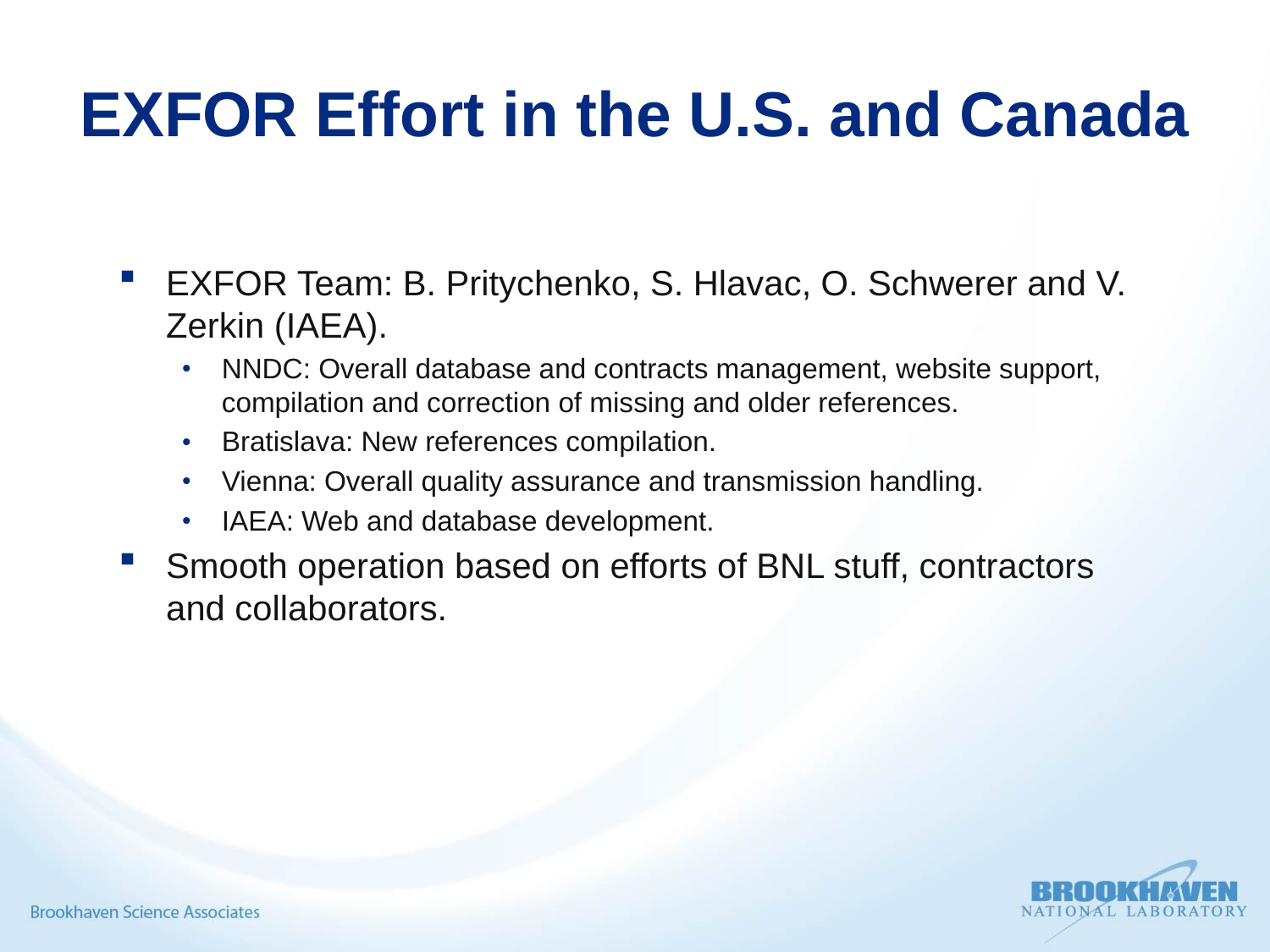

# EXFOR Effort in the U.S. and Canada
EXFOR Team: B. Pritychenko, S. Hlavac, O. Schwerer and V. Zerkin (IAEA).
NNDC: Overall database and contracts management, website support, compilation and correction of missing and older references.
Bratislava: New references compilation.
Vienna: Overall quality assurance and transmission handling.
IAEA: Web and database development.
Smooth operation based on efforts of BNL stuff, contractors and collaborators.